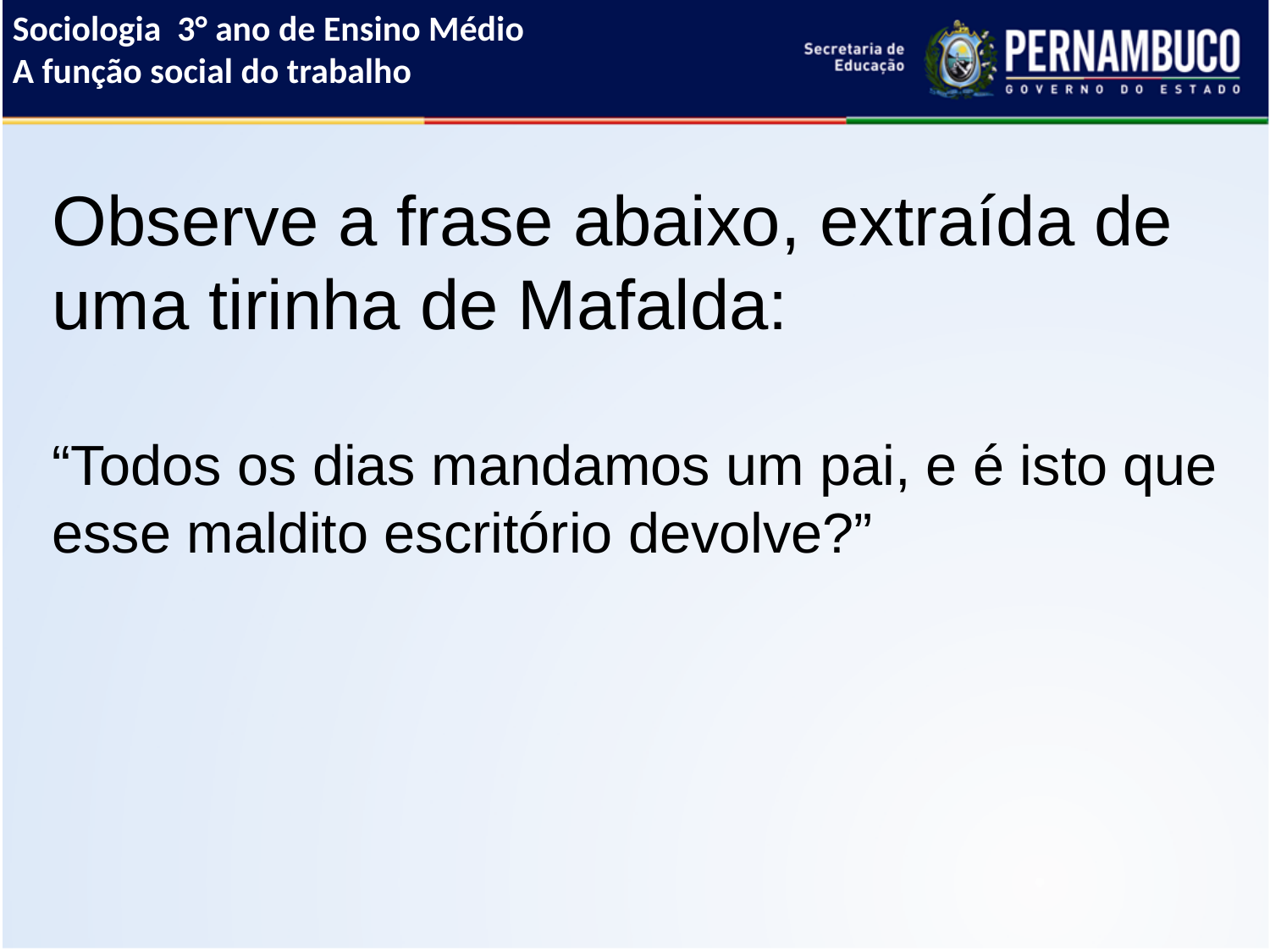

Sociologia  3° ano de Ensino Médio
A função social do trabalho
Observe a frase abaixo, extraída de uma tirinha de Mafalda:

“Todos os dias mandamos um pai, e é isto que esse maldito escritório devolve?”